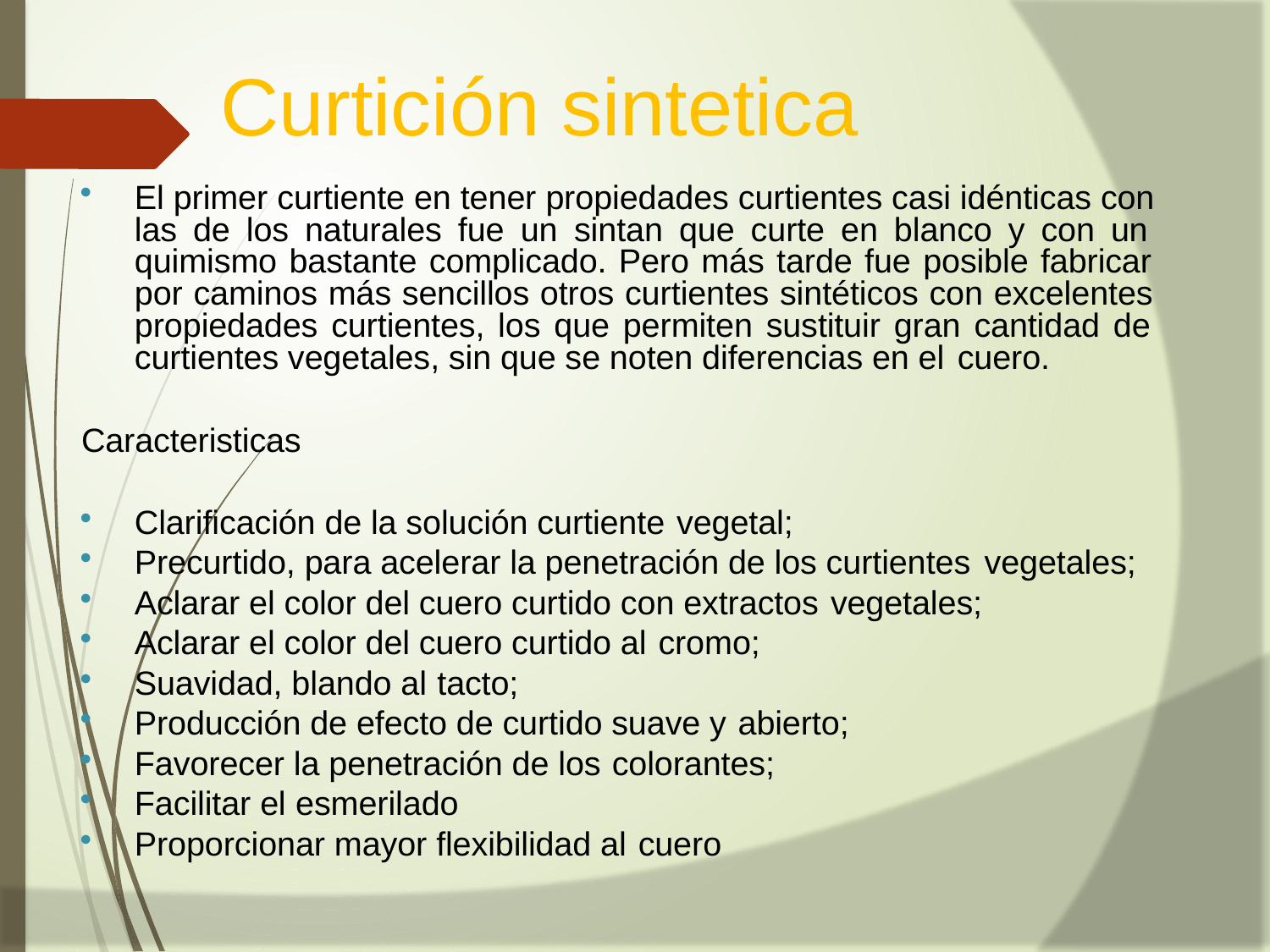

# Curtición sintetica
El primer curtiente en tener propiedades curtientes casi idénticas con  las de los naturales fue un sintan que curte en blanco y con un  quimismo bastante complicado. Pero más tarde fue posible fabricar  por caminos más sencillos otros curtientes sintéticos con excelentes  propiedades curtientes, los que permiten sustituir gran cantidad de  curtientes vegetales, sin que se noten diferencias en el cuero.

Caracteristicas

Clarificación de la solución curtiente vegetal;
Precurtido, para acelerar la penetración de los curtientes vegetales;
Aclarar el color del cuero curtido con extractos vegetales;
Aclarar el color del cuero curtido al cromo;
Suavidad, blando al tacto;
Producción de efecto de curtido suave y abierto;
Favorecer la penetración de los colorantes;
Facilitar el esmerilado
Proporcionar mayor flexibilidad al cuero